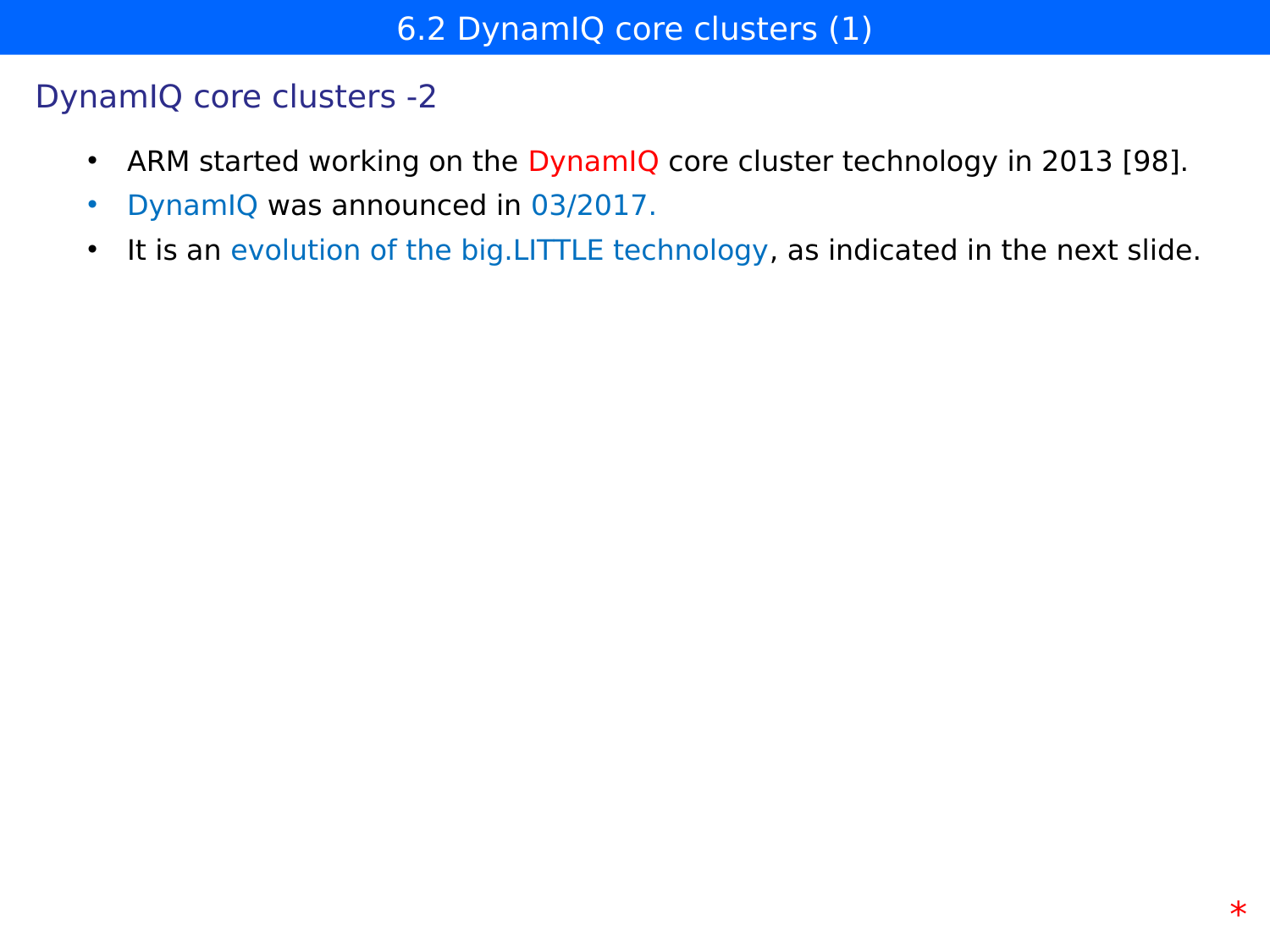

# 6.2 DynamIQ core clusters (1)
DynamIQ core clusters -2
ARM started working on the DynamIQ core cluster technology in 2013 [98].
DynamIQ was announced in 03/2017.
It is an evolution of the big.LITTLE technology, as indicated in the next slide.
*